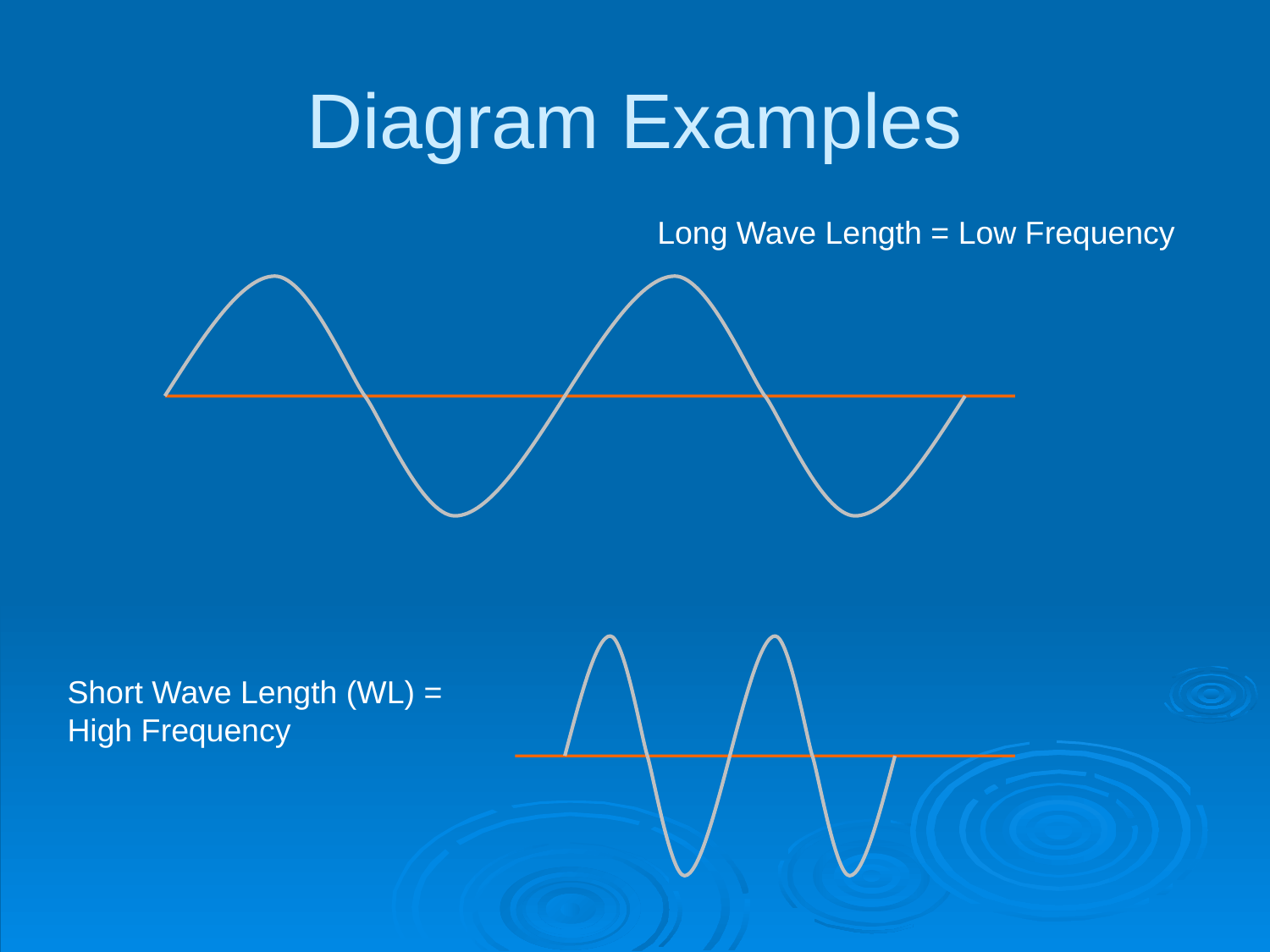

# Diagram Examples
Long Wave Length = Low Frequency

Short Wave Length (WL) = High Frequency